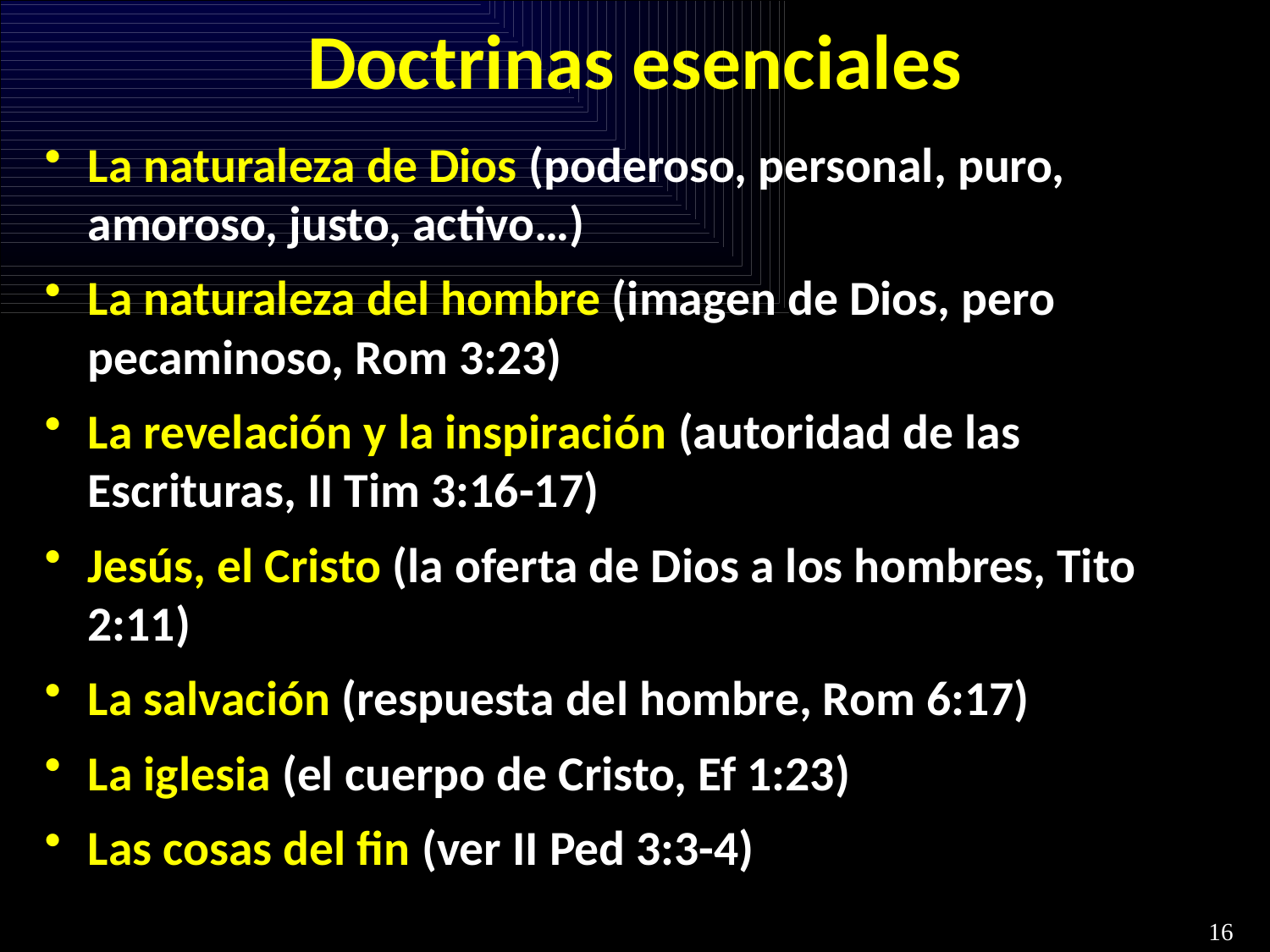

# Doctrinas esenciales
La naturaleza de Dios (poderoso, personal, puro, amoroso, justo, activo…)
La naturaleza del hombre (imagen de Dios, pero pecaminoso, Rom 3:23)
La revelación y la inspiración (autoridad de las Escrituras, II Tim 3:16-17)
Jesús, el Cristo (la oferta de Dios a los hombres, Tito 2:11)
La salvación (respuesta del hombre, Rom 6:17)
La iglesia (el cuerpo de Cristo, Ef 1:23)
Las cosas del fin (ver II Ped 3:3-4)

16